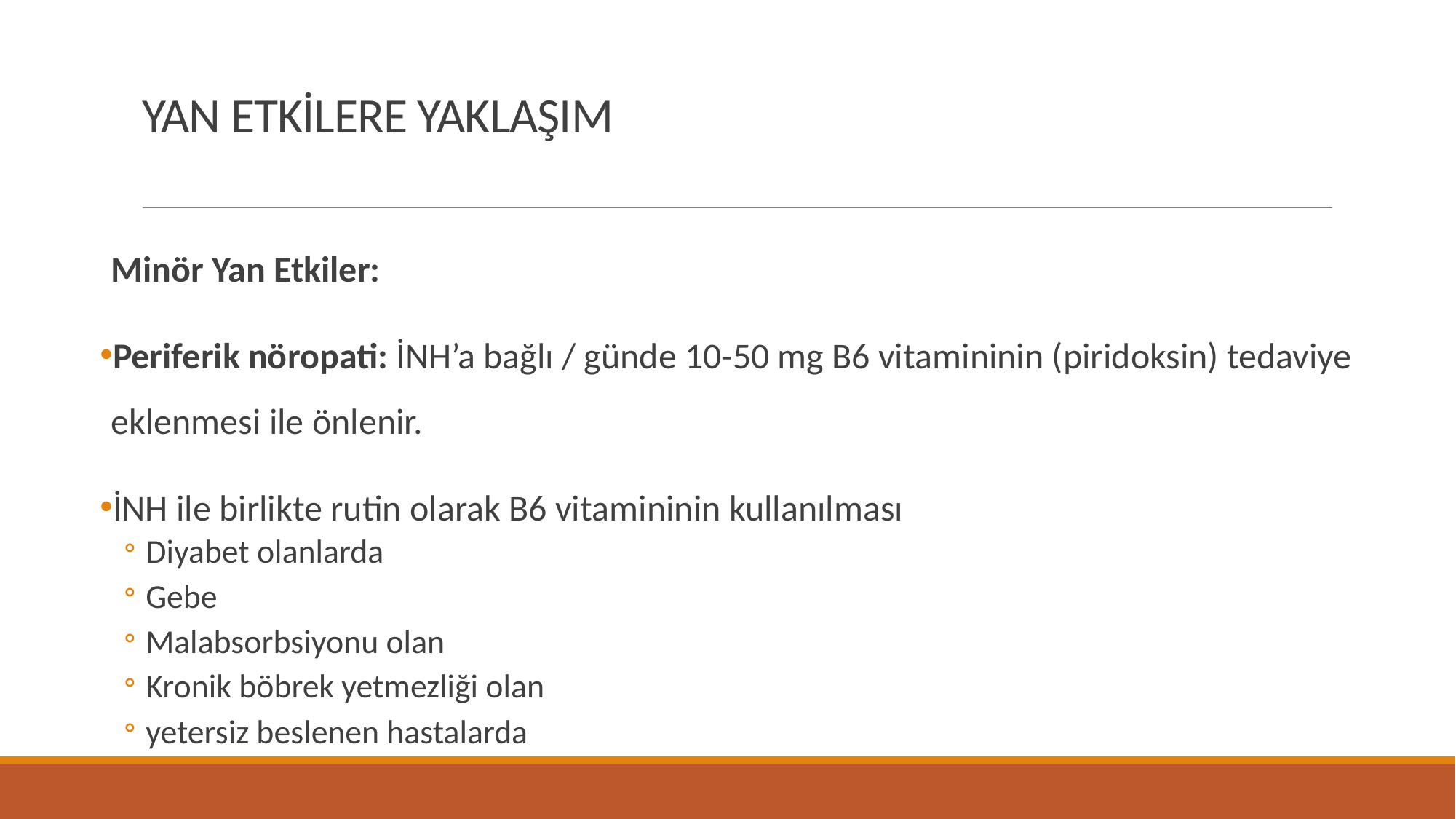

# YAN ETKİLERE YAKLAŞIM
Minör Yan Etkiler:
Periferik nöropati: İNH’a bağlı / günde 10-50 mg B6 vitamininin (piridoksin) tedaviye eklenmesi ile önlenir.
İNH ile birlikte rutin olarak B6 vitamininin kullanılması
Diyabet olanlarda
Gebe
Malabsorbsiyonu olan
Kronik böbrek yetmezliği olan
yetersiz beslenen hastalarda